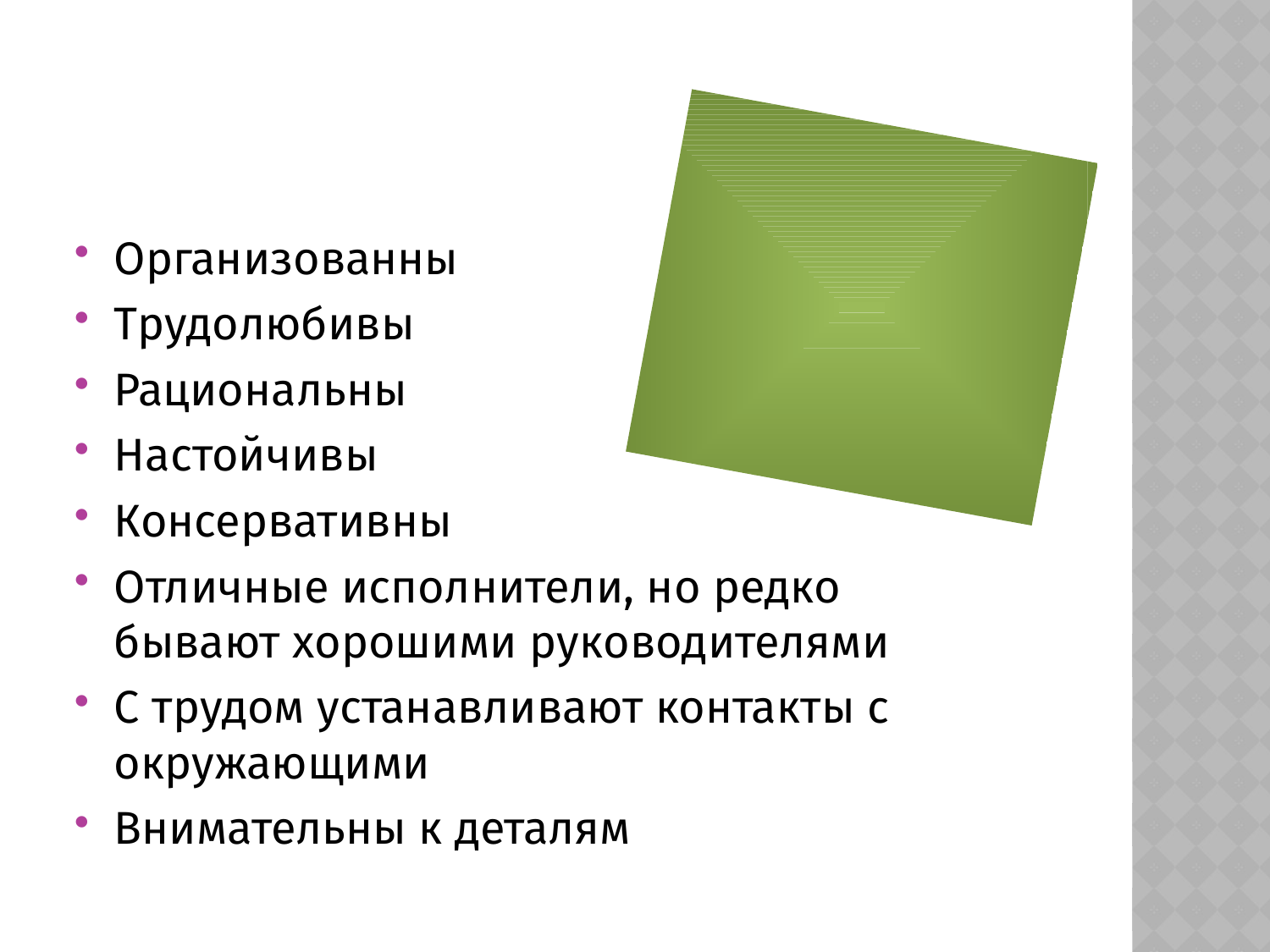

#

Организованны
Трудолюбивы
Рациональны
Настойчивы
Консервативны
Отличные исполнители, но редко бывают хорошими руководителями
С трудом устанавливают контакты с окружающими
Внимательны к деталям